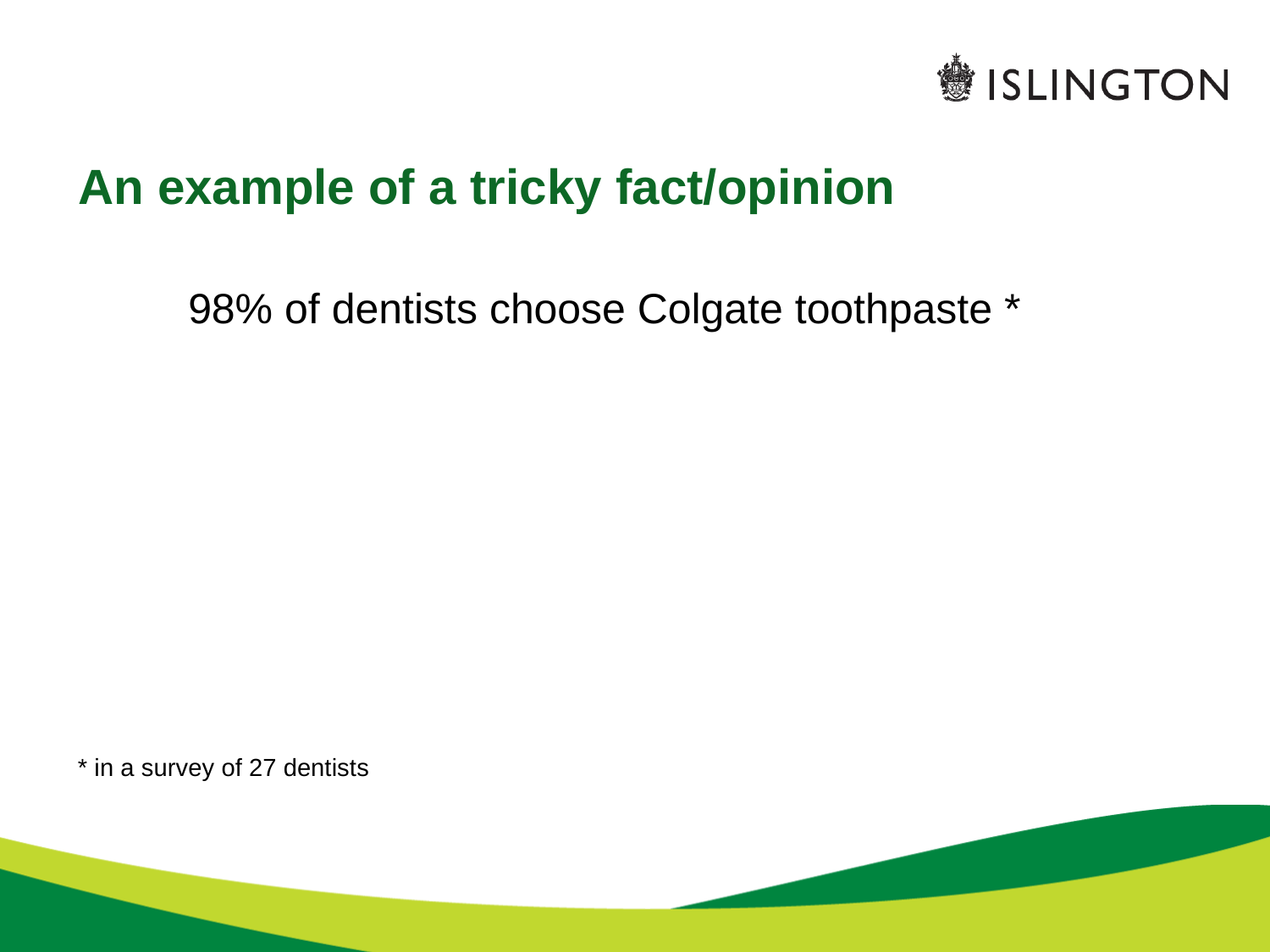

# An example of a tricky fact/opinion
98% of dentists choose Colgate toothpaste *

* in a survey of 27 dentists